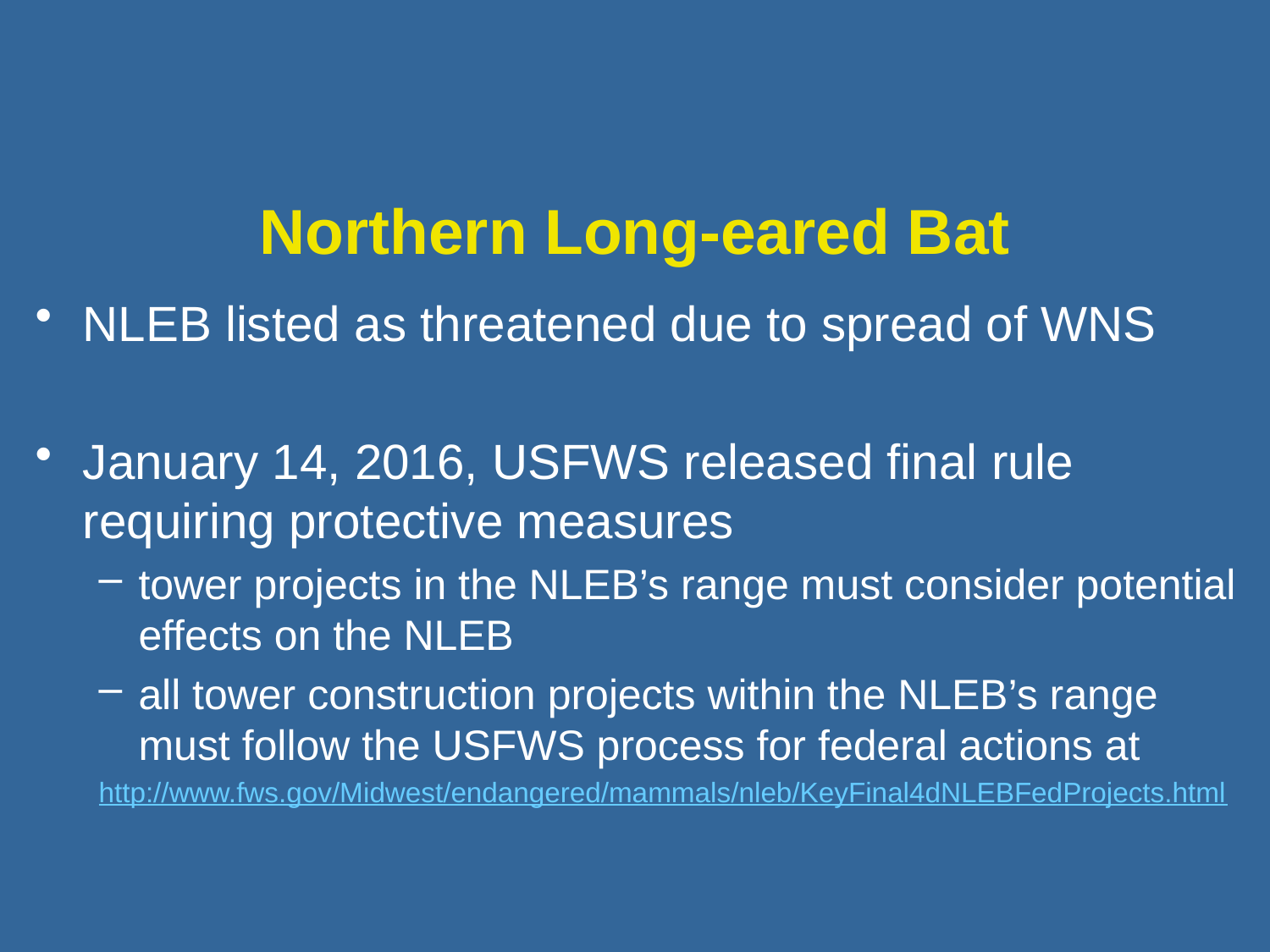

Northern Long-eared Bat

NLEB listed as threatened due to spread of WNS

January 14, 2016, USFWS released final rule requiring protective measures
tower projects in the NLEB’s range must consider potential effects on the NLEB
all tower construction projects within the NLEB’s range must follow the USFWS process for federal actions at
http://www.fws.gov/Midwest/endangered/mammals/nleb/KeyFinal4dNLEBFedProjects.html